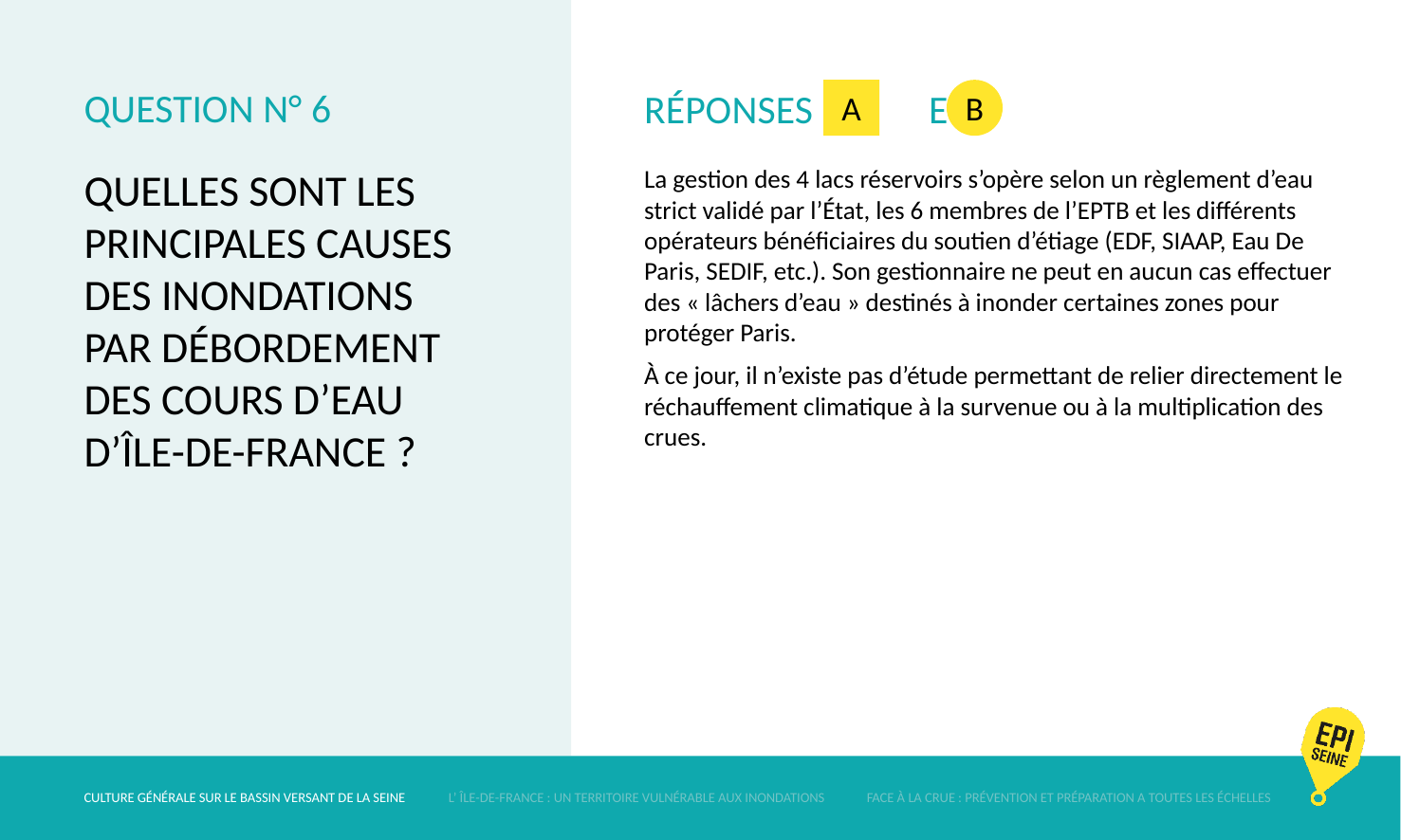

# QUESTION N° 6
RÉPONSES	ET
A
B
QUELLES SONT LES PRINCIPALES CAUSES DES INONDATIONS PAR DÉBORDEMENT DES COURS D’EAU
D’ÎLE-DE-FRANCE ?
La gestion des 4 lacs réservoirs s’opère selon un règlement d’eau strict validé par l’État, les 6 membres de l’EPTB et les différents opérateurs bénéficiaires du soutien d’étiage (EDF, SIAAP, Eau De Paris, SEDIF, etc.). Son gestionnaire ne peut en aucun cas effectuer des « lâchers d’eau » destinés à inonder certaines zones pour protéger Paris.
À ce jour, il n’existe pas d’étude permettant de relier directement le réchauffement climatique à la survenue ou à la multiplication des crues.
CULTURE GÉNÉRALE SUR LE BASSIN VERSANT DE LA SEINE